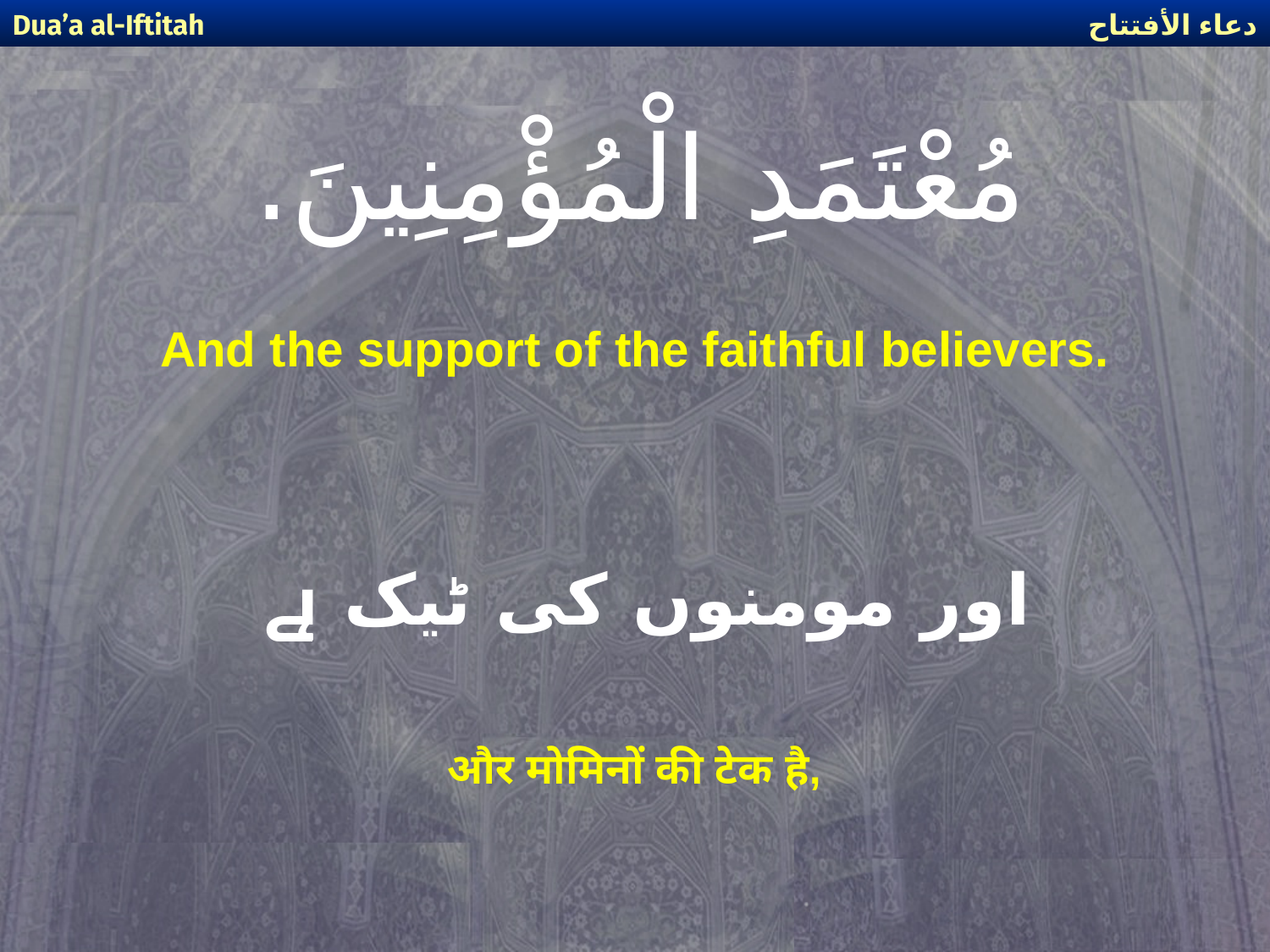

دعاء الأفتتاح
Dua’a al-Iftitah
# مُعْتَمَدِ الْمُؤْمِنِينَ.
And the support of the faithful believers.
اور مومنوں کی ٹیک ہے
और मोमिनों की टेक है,